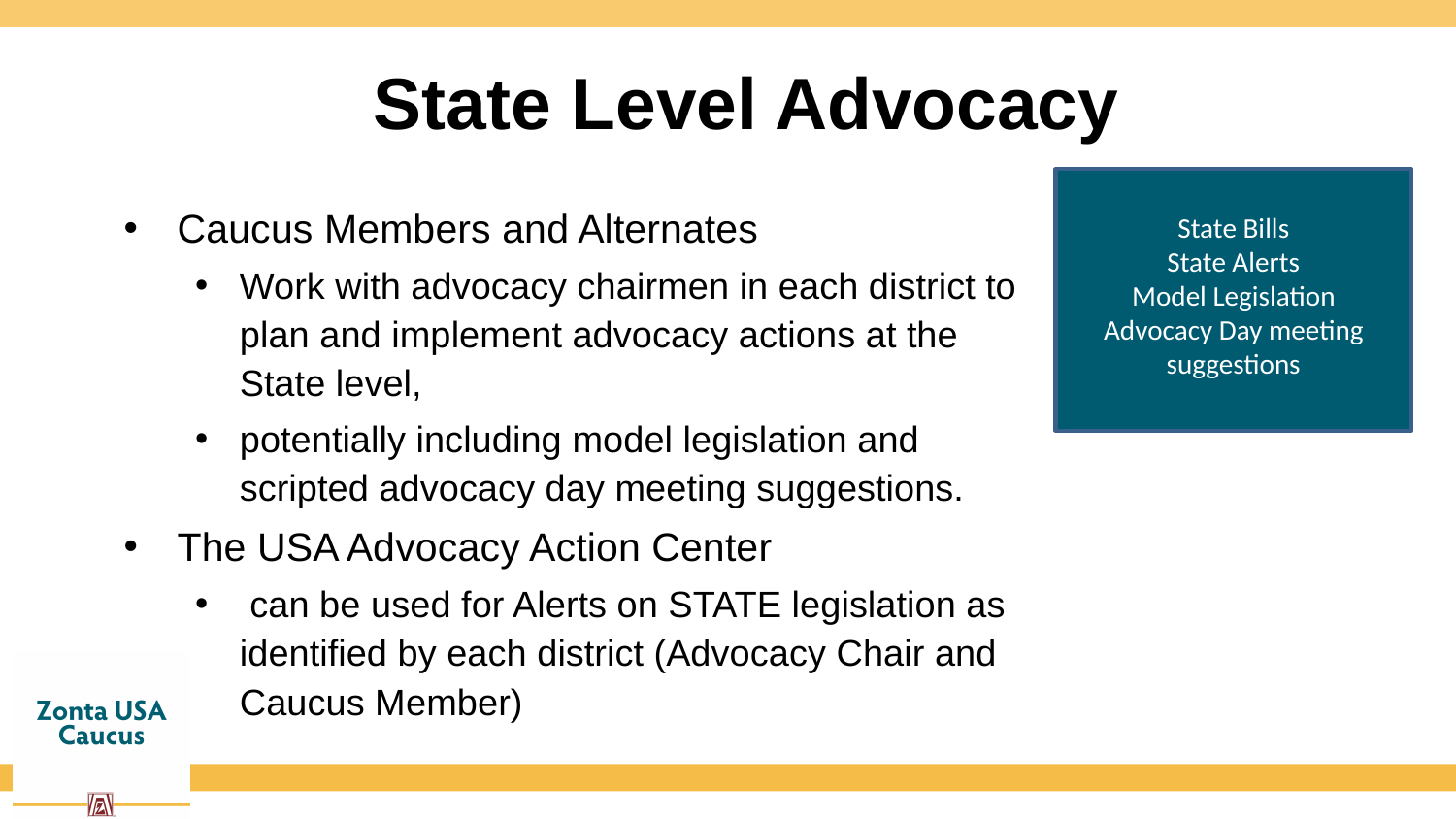

# State Level Advocacy

State Bills
State Alerts
Model Legislation
Advocacy Day meeting suggestions
Caucus Members and Alternates
Work with advocacy chairmen in each district to plan and implement advocacy actions at the State level,
potentially including model legislation and scripted advocacy day meeting suggestions.
The USA Advocacy Action Center
 can be used for Alerts on STATE legislation as identified by each district (Advocacy Chair and Caucus Member)